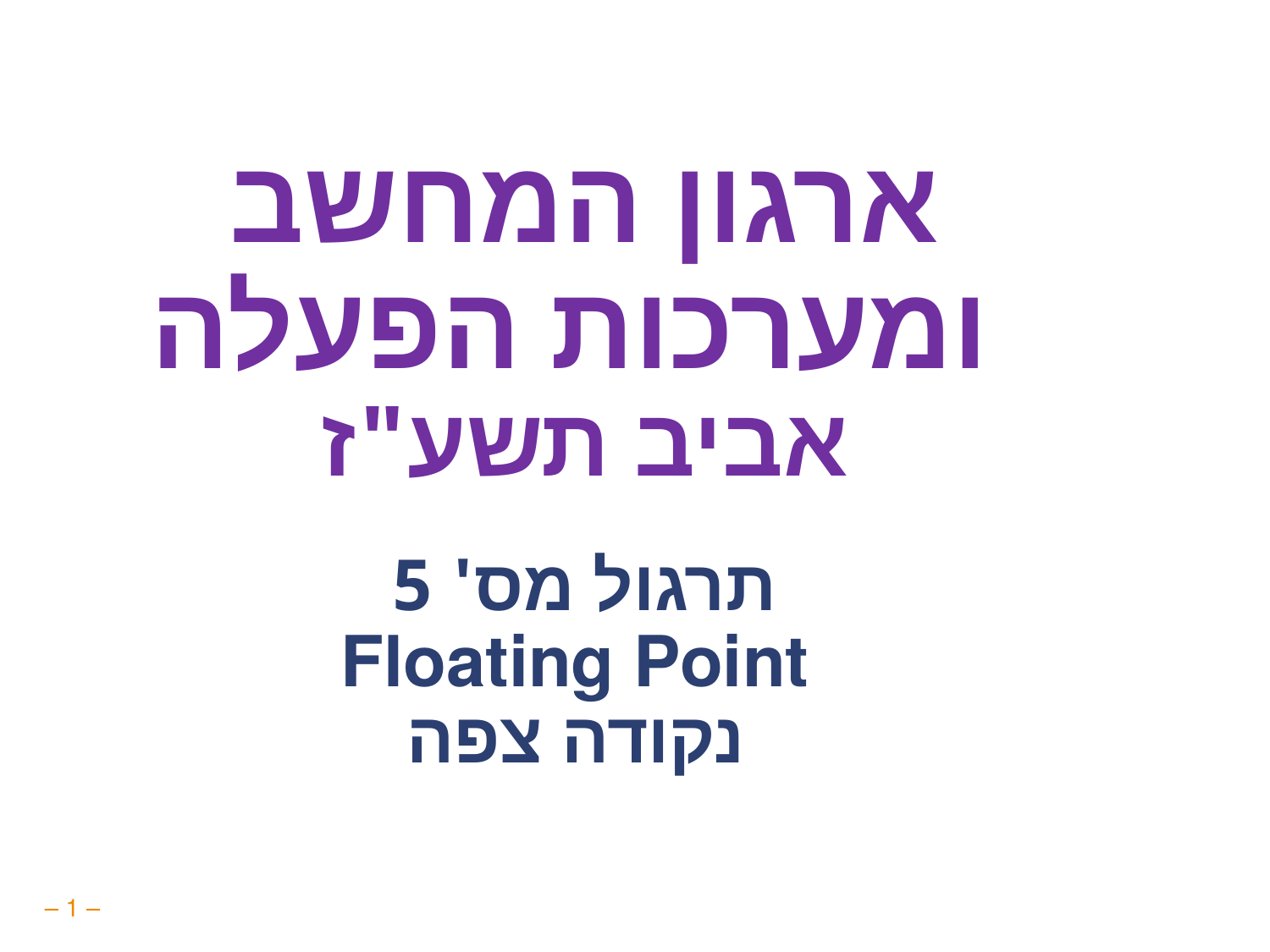

ארגון המחשב ומערכות הפעלה
אביב תשע"ז

תרגול מס' 5
Floating Point
נקודה צפה